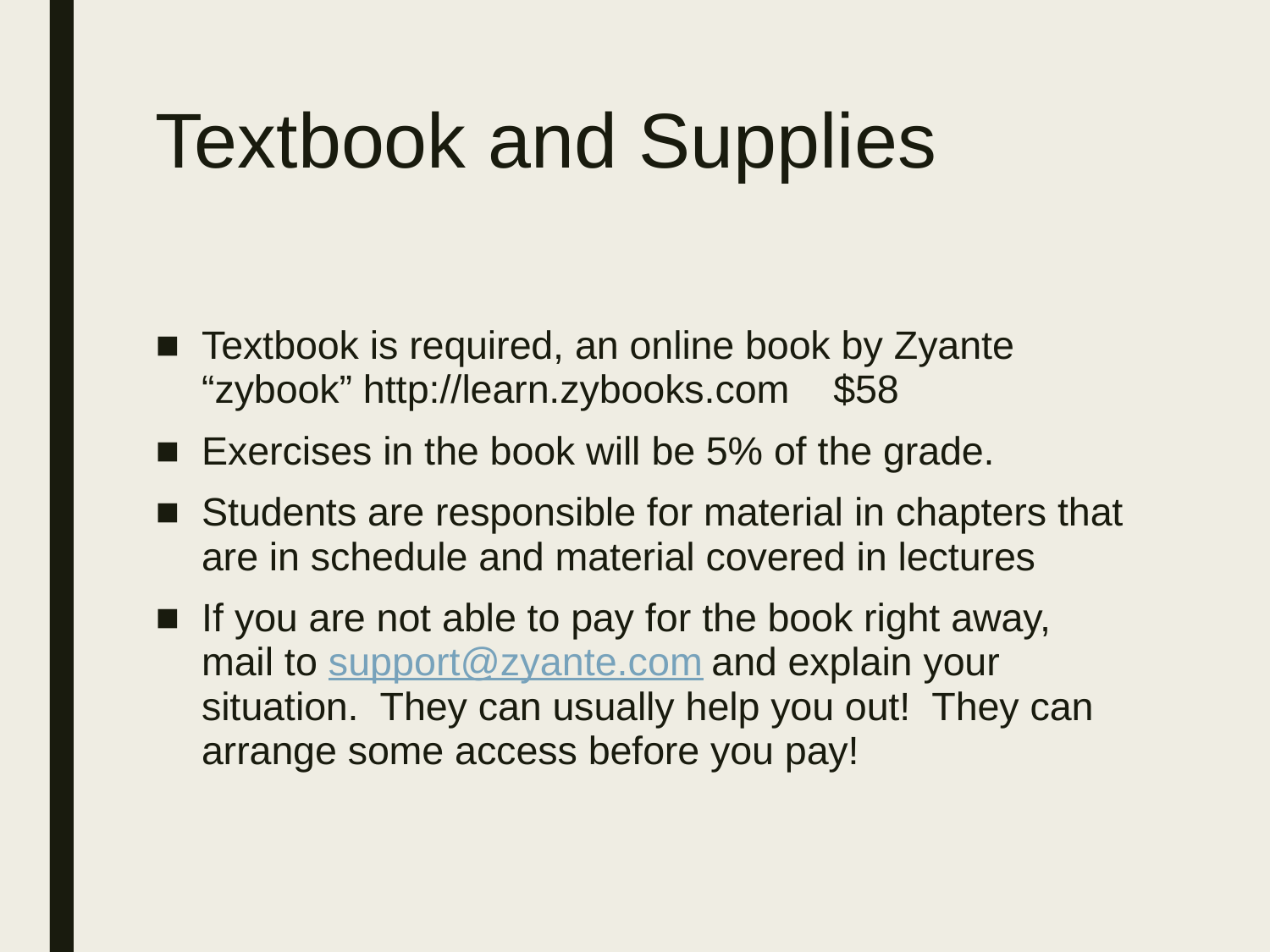

# Textbook and Supplies
Textbook is required, an online book by Zyante “zybook” http://learn.zybooks.com    $58
Exercises in the book will be 5% of the grade.
Students are responsible for material in chapters that are in schedule and material covered in lectures
If you are not able to pay for the book right away, mail to support@zyante.com and explain your situation.  They can usually help you out!  They can arrange some access before you pay!